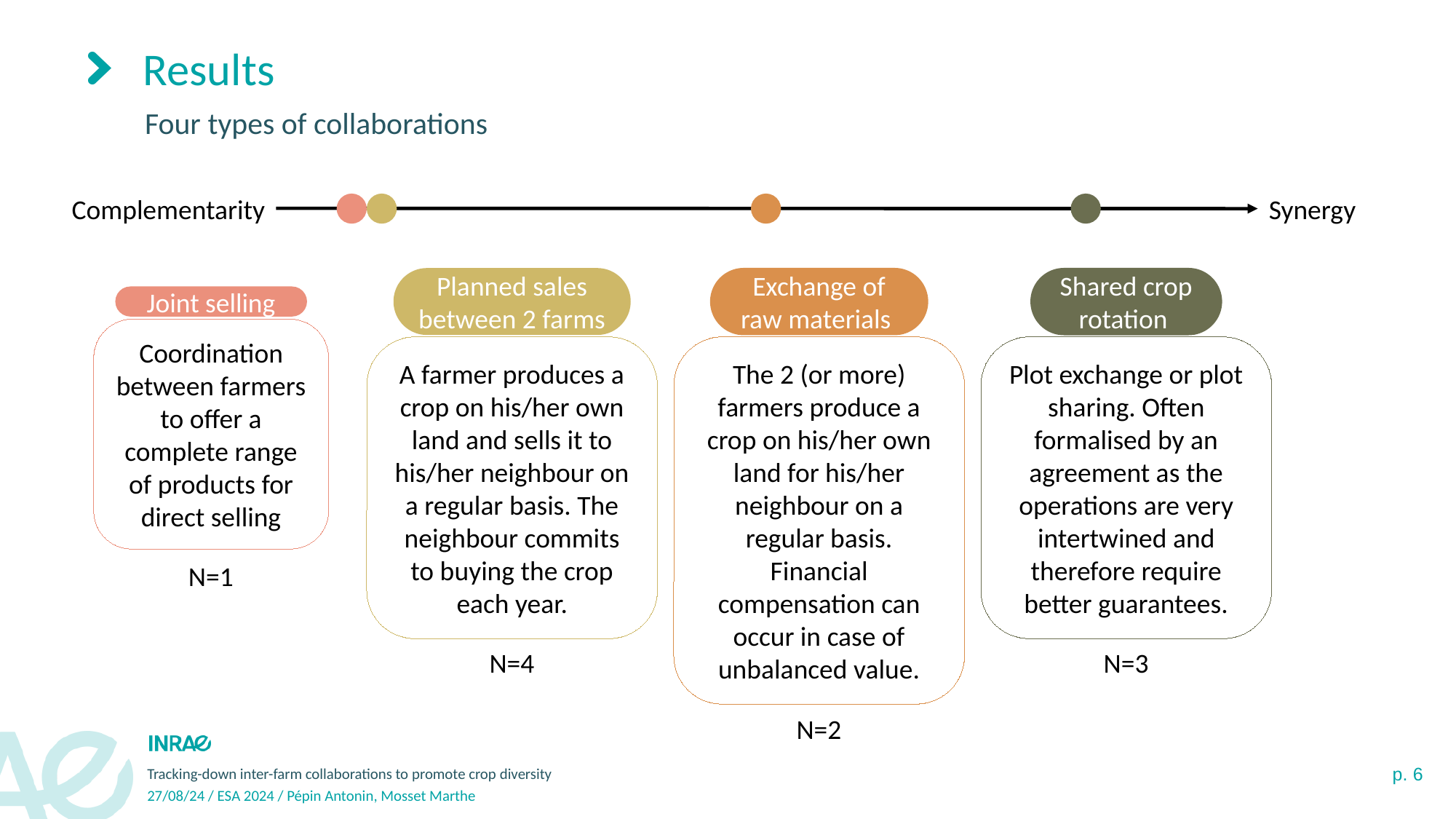

# Results
Four types of collaborations
Complementarity
Synergy

Shared crop rotation
Exchange of raw materials
Planned sales between 2 farms
Joint selling
Coordination between farmers to offer a complete range of products for direct selling
A farmer produces a crop on his/her own land and sells it to his/her neighbour on a regular basis. The neighbour commits to buying the crop each year.
The 2 (or more) farmers produce a crop on his/her own land for his/her neighbour on a regular basis. Financial compensation can occur in case of unbalanced value.
Plot exchange or plot sharing. Often formalised by an agreement as the operations are very intertwined and therefore require better guarantees.
N=1
N=4
N=3
N=2